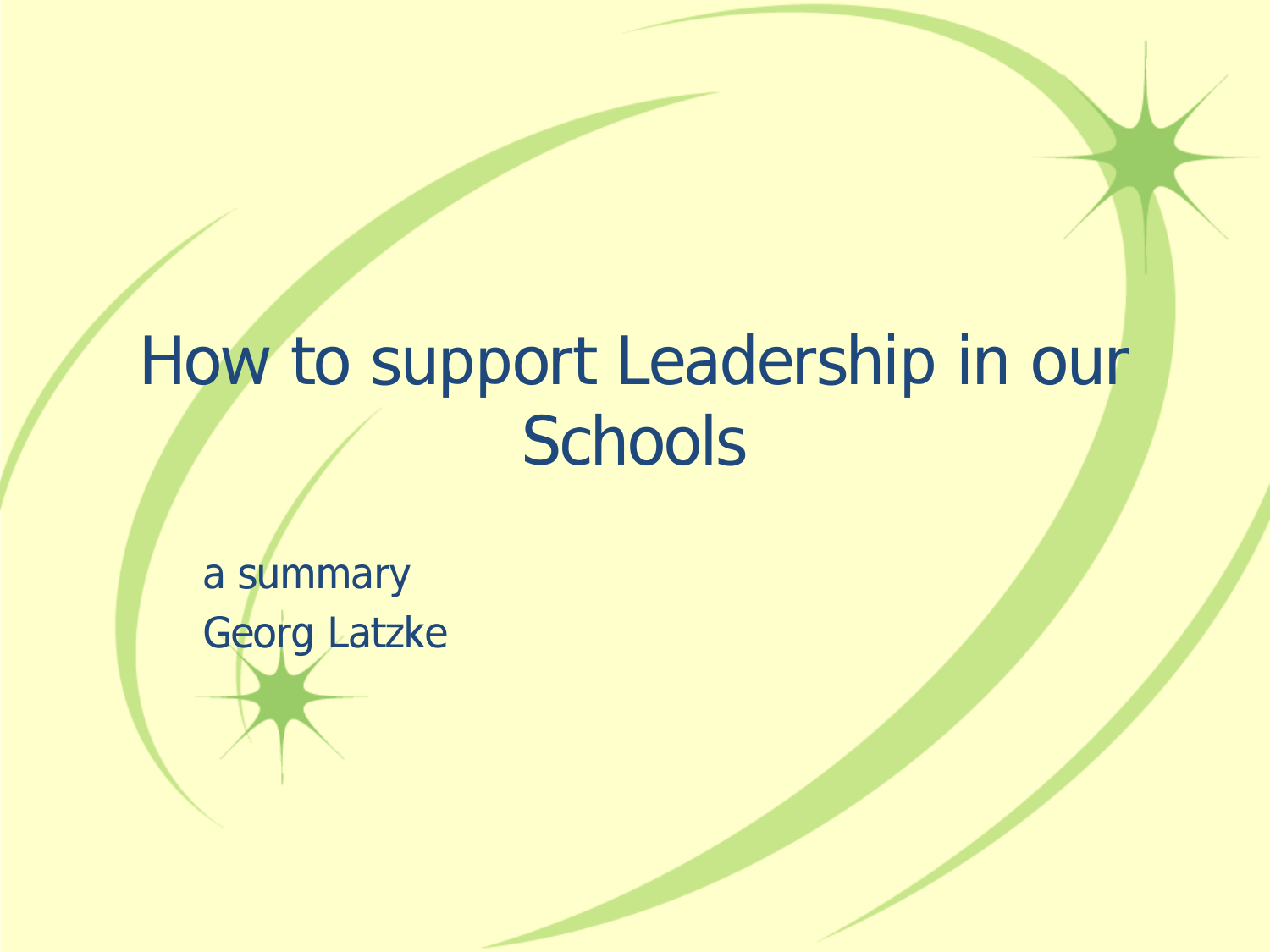

# How to support Leadership in our Schools
a summary
Georg Latzke